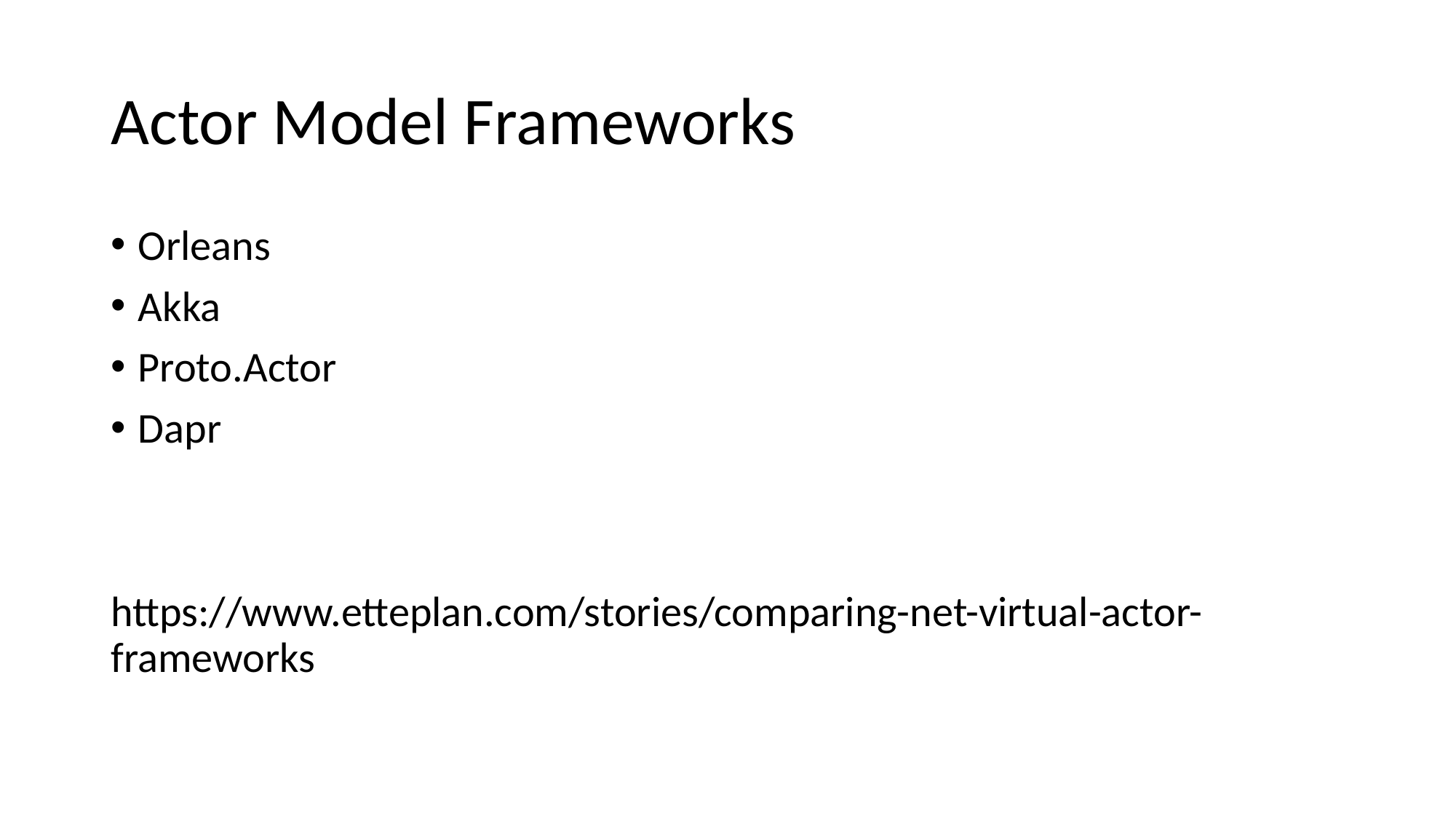

# Actor Model Frameworks
Orleans
Akka
Proto.Actor
Dapr

https://www.etteplan.com/stories/comparing-net-virtual-actor-frameworks